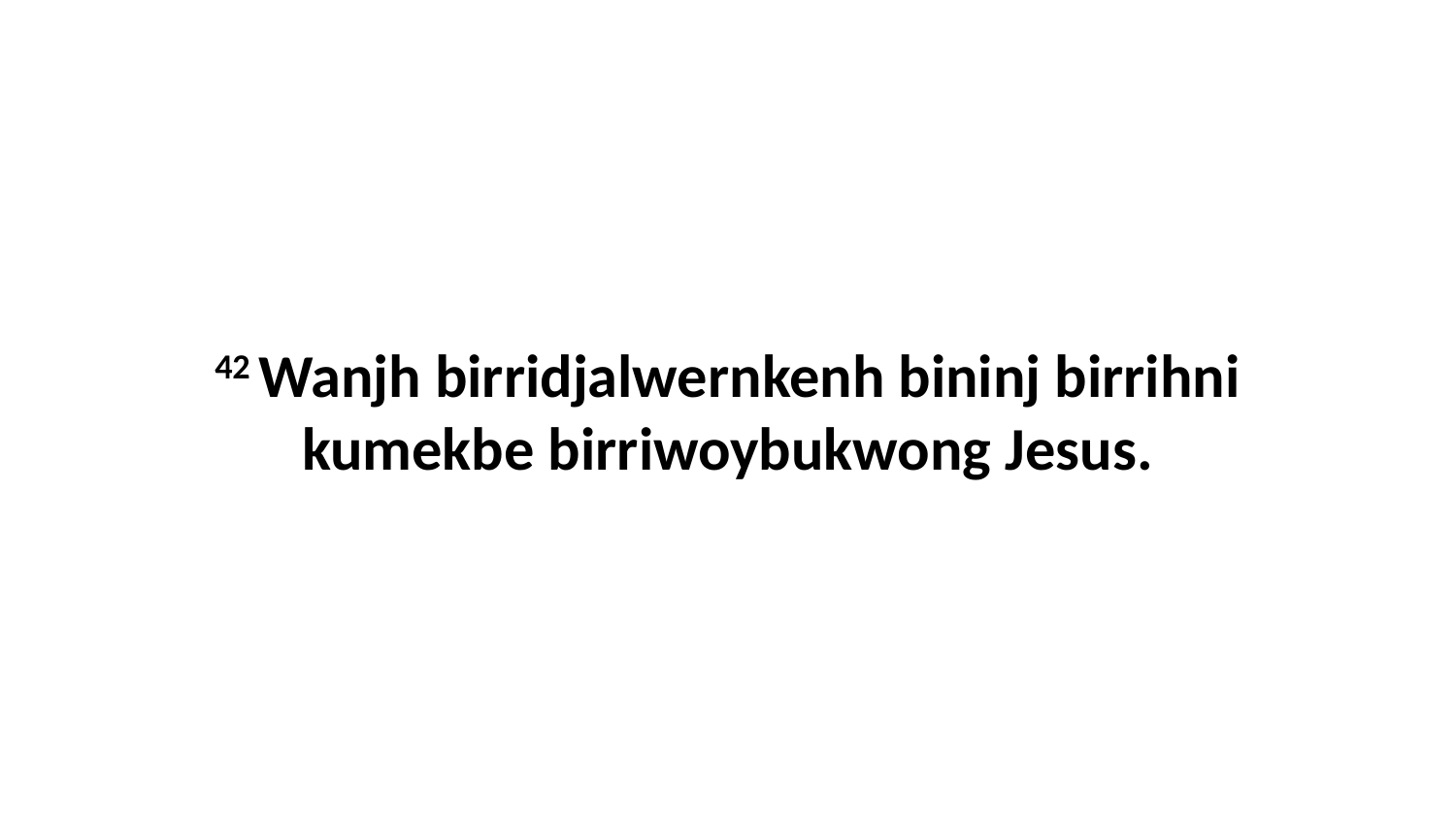

42 Wanjh birridjalwernkenh bininj birrihni kumekbe birriwoybukwong Jesus.